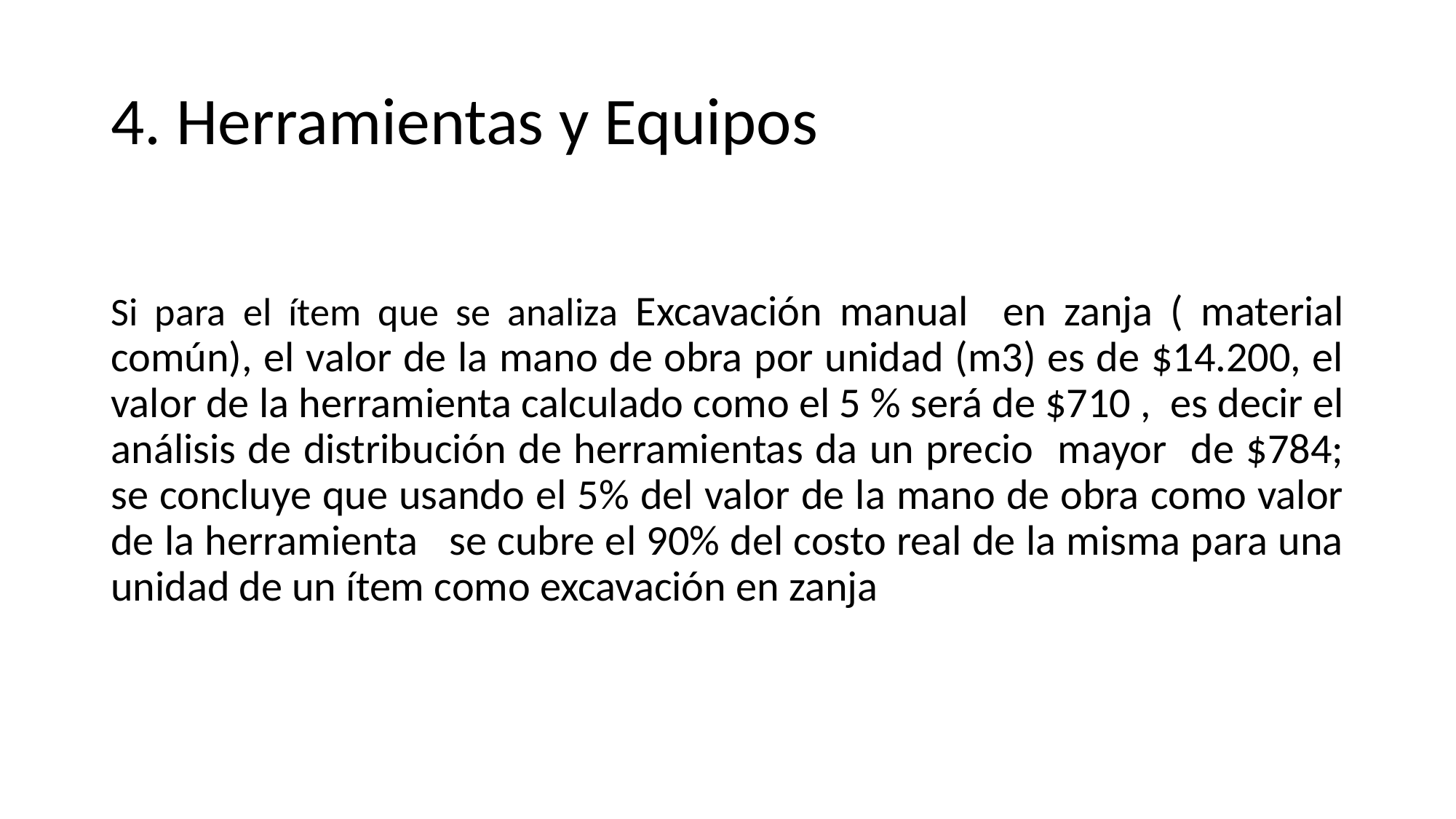

# 4. Herramientas y Equipos

Si para el ítem que se analiza Excavación manual  en zanja ( material común), el valor de la mano de obra por unidad (m3) es de $14.200, el valor de la herramienta calculado como el 5 % será de $710 ,  es decir el análisis de distribución de herramientas da un precio  mayor  de $784; se concluye que usando el 5% del valor de la mano de obra como valor de la herramienta   se cubre el 90% del costo real de la misma para una unidad de un ítem como excavación en zanja